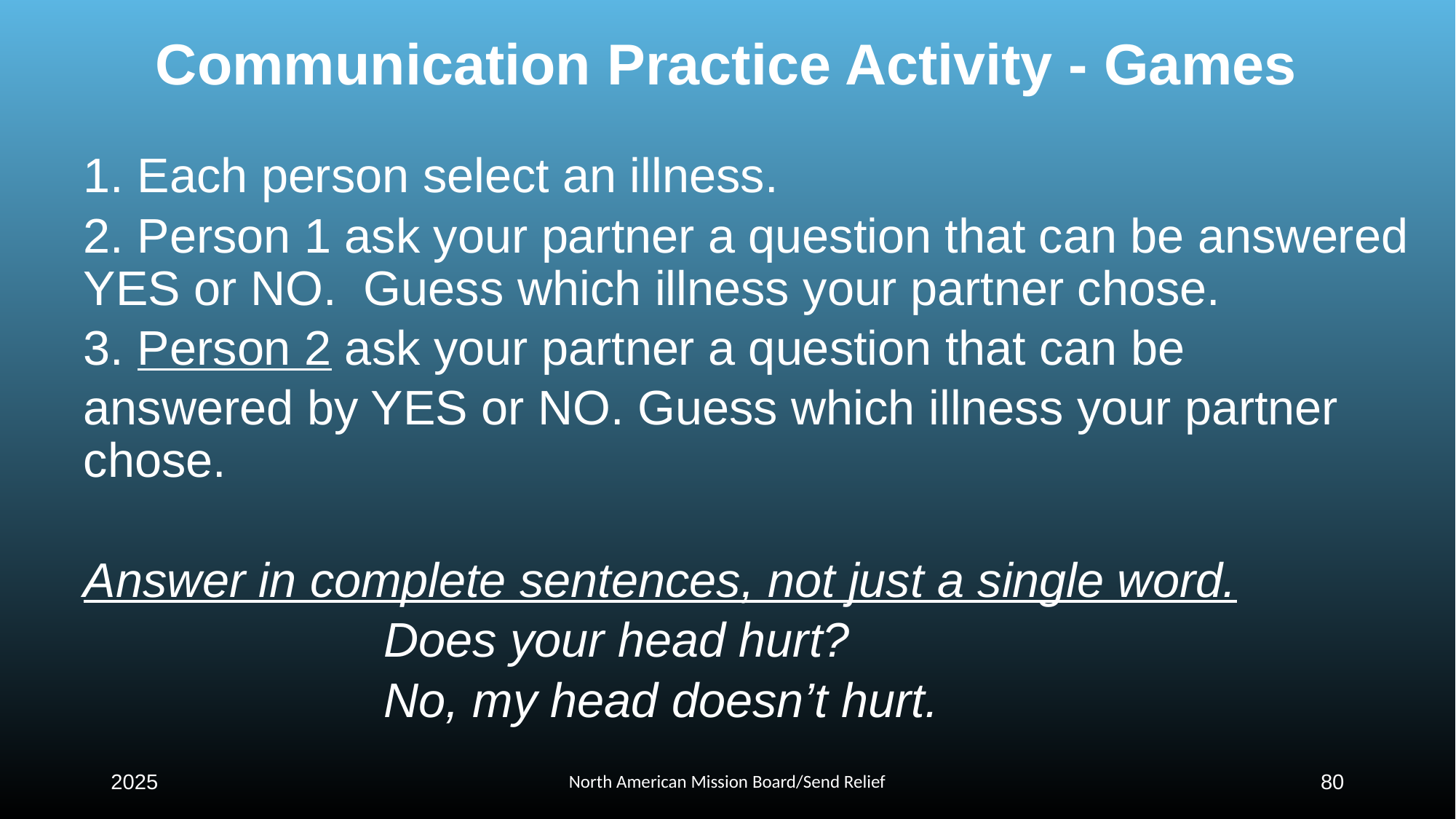

# Communication Practice Activity - Games
1. Each person select an illness.
2. Person 1 ask your partner a question that can be answered YES or NO.  Guess which illness your partner chose.
3. Person 2 ask your partner a question that can be
answered by YES or NO. Guess which illness your partner chose.

Answer in complete sentences, not just a single word.
		Does your head hurt?
		No, my head doesn’t hurt.
2025
North American Mission Board/Send Relief
80